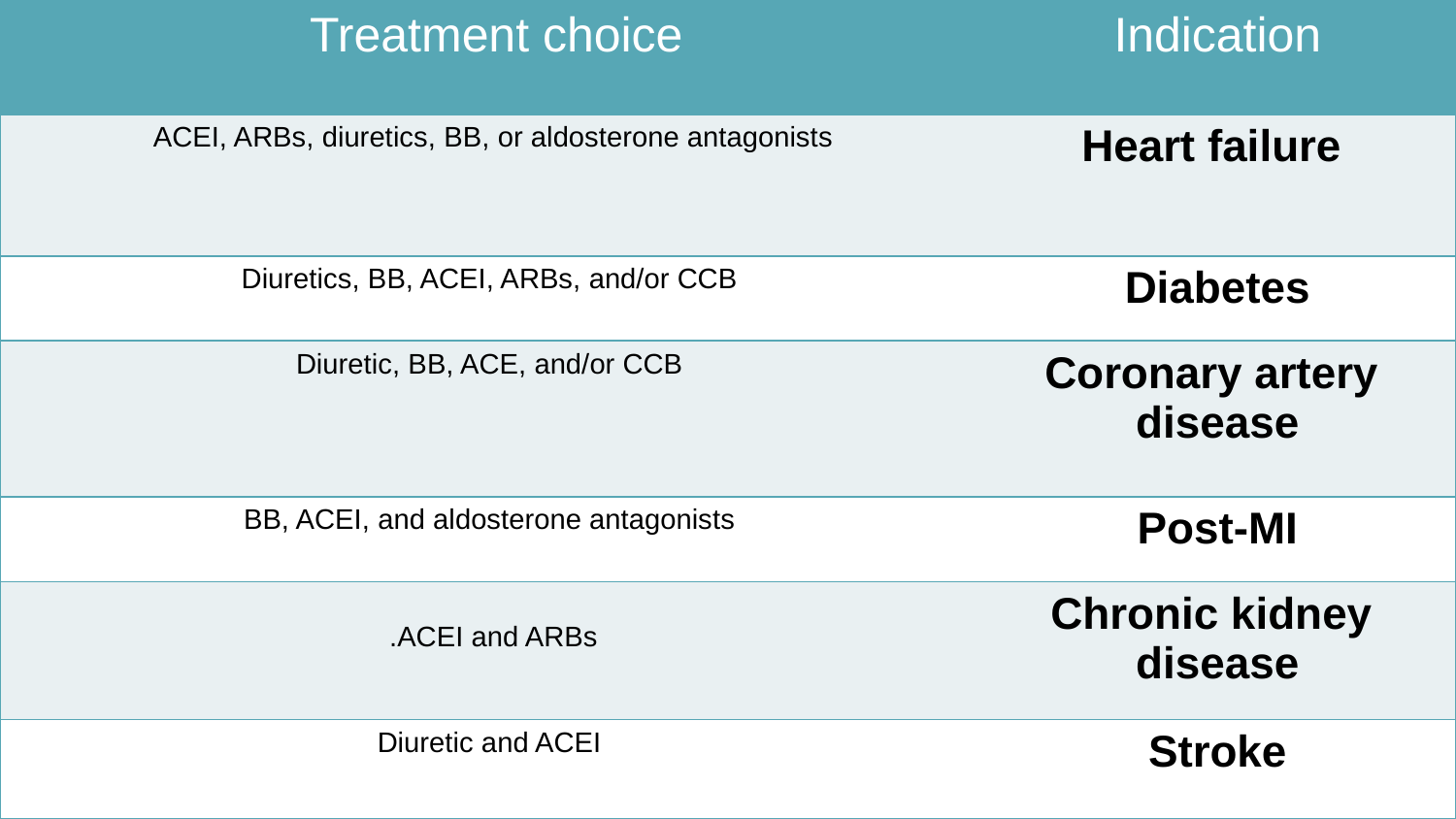

62
| Treatment choice | Indication |
| --- | --- |
| ACEI, ARBs, diuretics, BB, or aldosterone antagonists | Heart failure |
| Diuretics, BB, ACEI, ARBs, and/or CCB | Diabetes |
| Diuretic, BB, ACE, and/or CCB | Coronary artery disease |
| BB, ACEI, and aldosterone antagonists | Post-MI |
| ACEI and ARBs. | Chronic kidney disease |
| Diuretic and ACEI | Stroke |
#